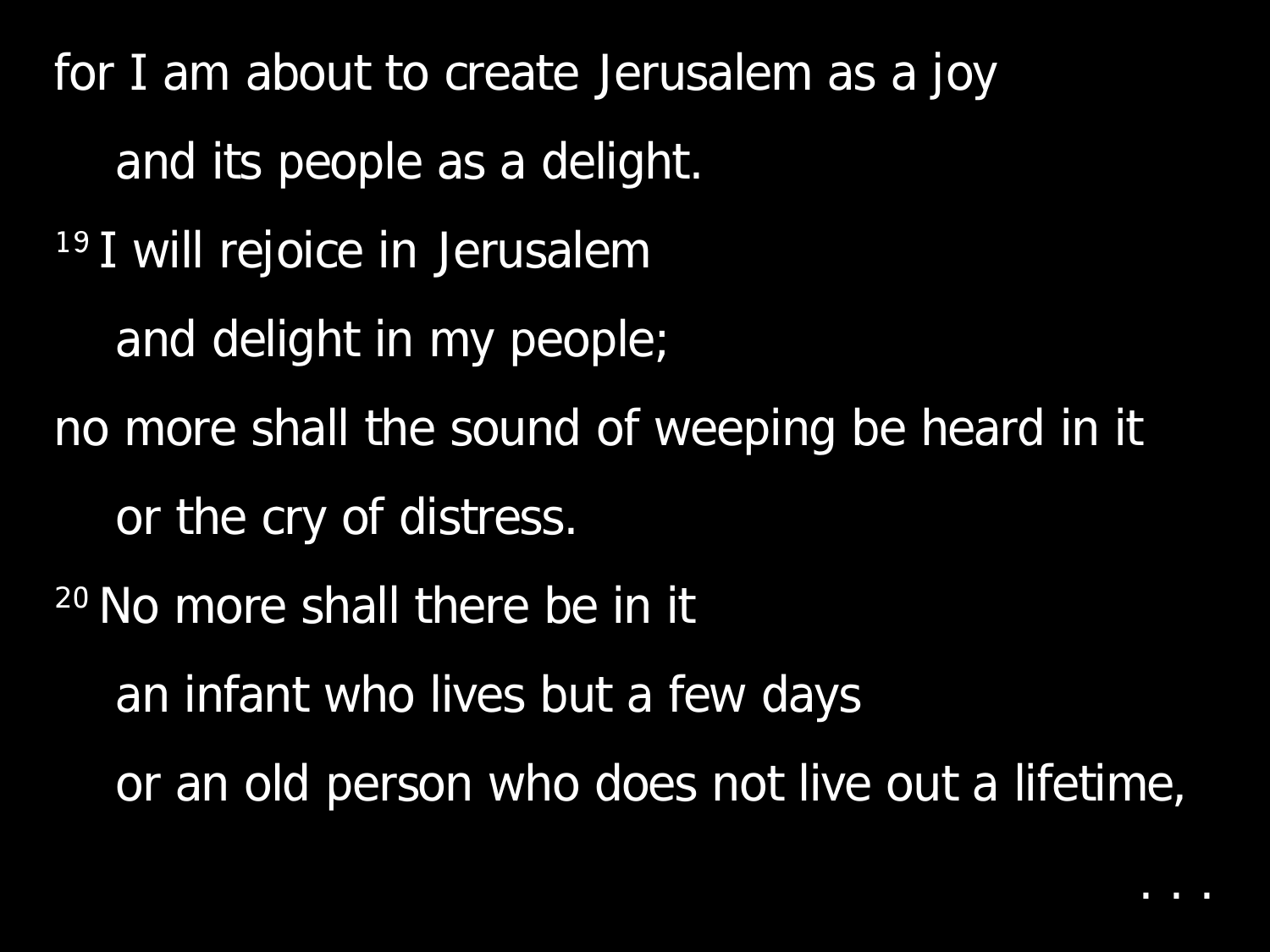

for I am about to create Jerusalem as a joy
    and its people as a delight.
19 I will rejoice in Jerusalem
    and delight in my people;
no more shall the sound of weeping be heard in it
    or the cry of distress.
20 No more shall there be in it
    an infant who lives but a few days
    or an old person who does not live out a lifetime,
. . .